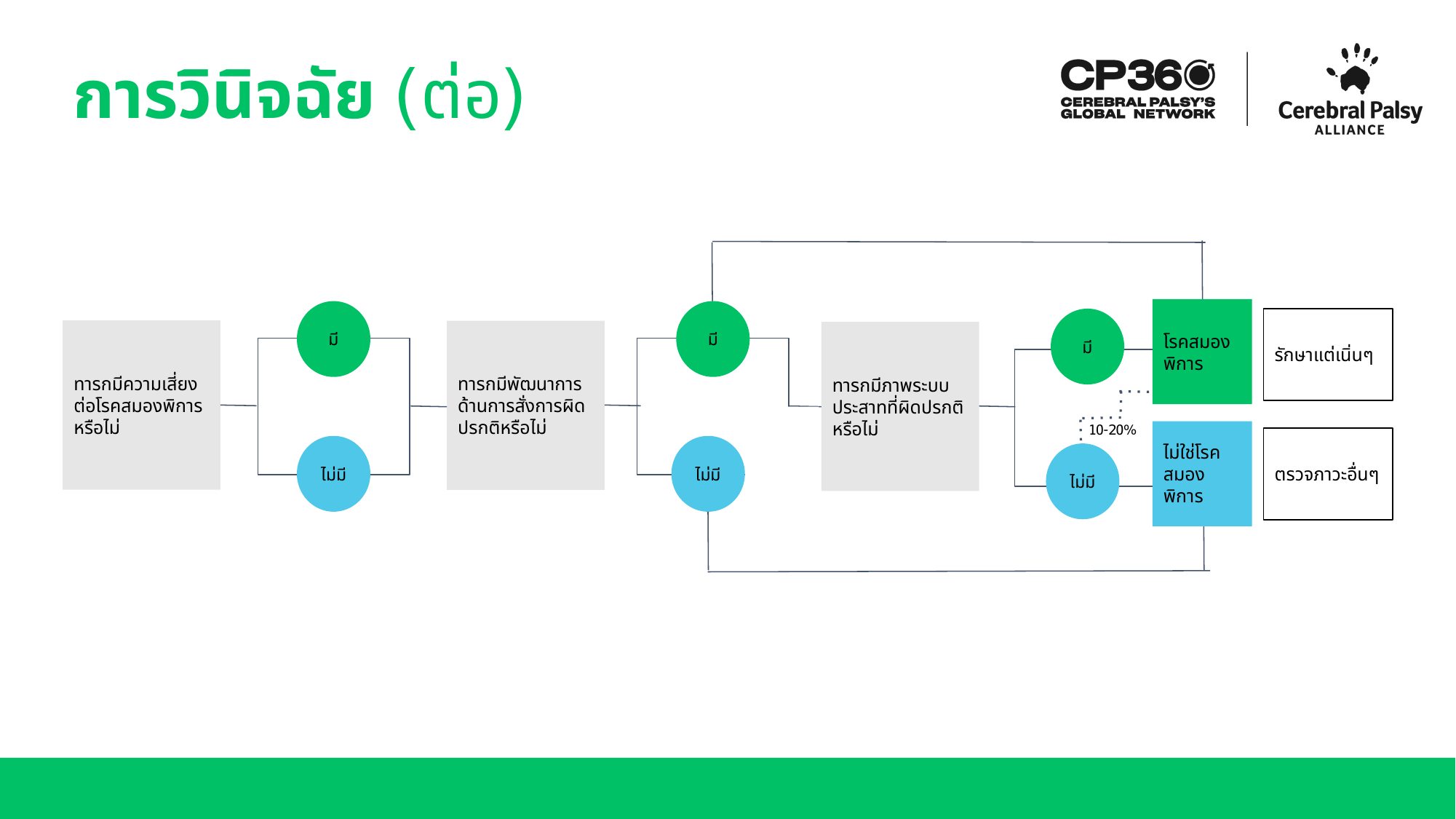

# การวินิจฉัย (ต่อ)
โรคสมองพิการ
มี
มี
มี
รักษาแต่เนิ่นๆ
ทารกมีความเสี่ยงต่อโรคสมองพิการหรือไม่
ทารกมีพัฒนาการด้านการสั่งการผิดปรกติหรือไม่
ทารกมีภาพระบบประสาทที่ผิดปรกติหรือไม่

10-20%
ไม่ใช่โรคสมองพิการ
ตรวจภาวะอื่นๆ
ไม่มี
ไม่มี
ไม่มี